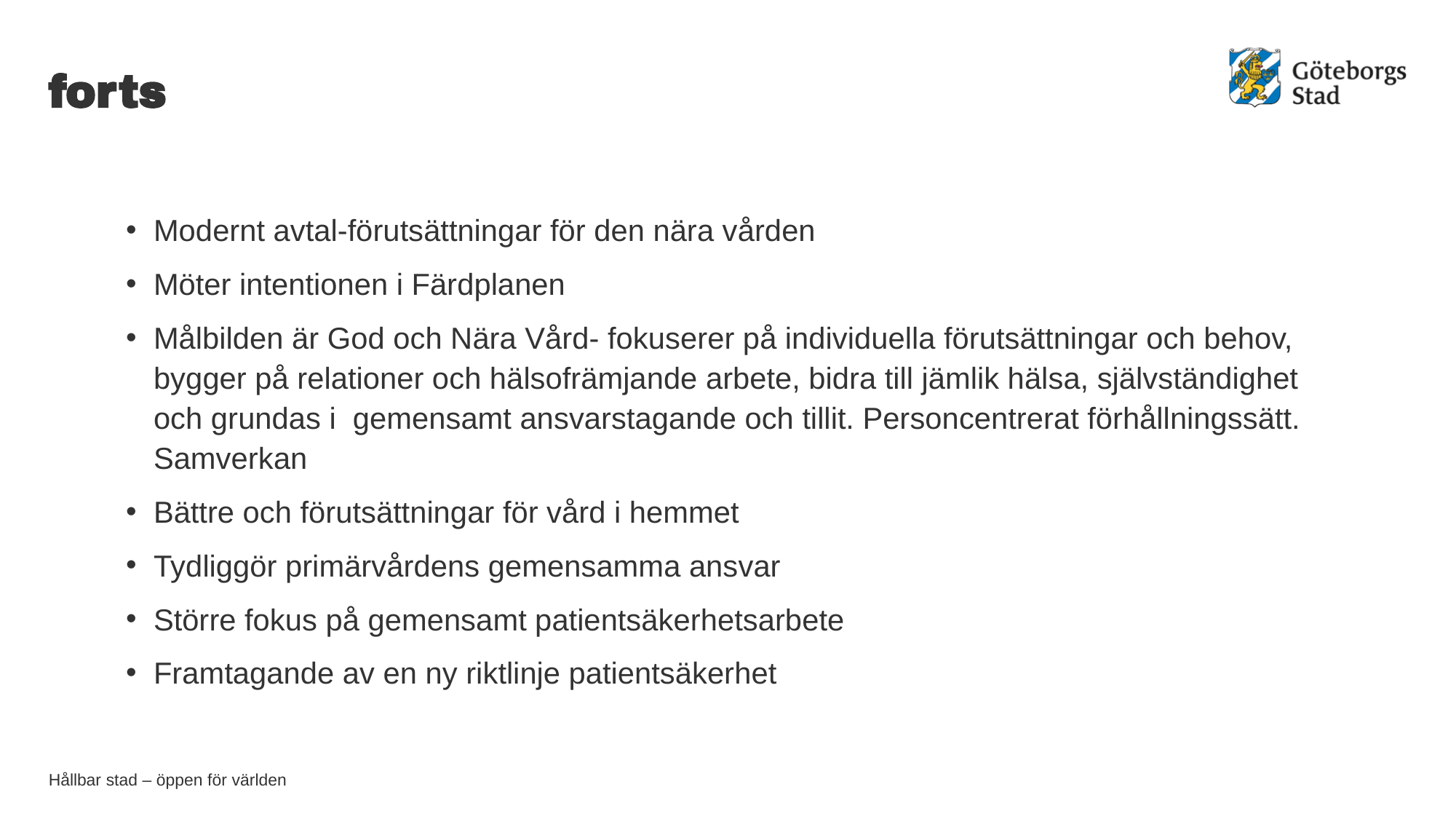

# forts
Modernt avtal-förutsättningar för den nära vården
Möter intentionen i Färdplanen
Målbilden är God och Nära Vård- fokuserer på individuella förutsättningar och behov, bygger på relationer och hälsofrämjande arbete, bidra till jämlik hälsa, självständighet och grundas i  gemensamt ansvarstagande och tillit. Personcentrerat förhållningssätt. Samverkan
Bättre och förutsättningar för vård i hemmet
Tydliggör primärvårdens gemensamma ansvar
Större fokus på gemensamt patientsäkerhetsarbete
Framtagande av en ny riktlinje patientsäkerhet